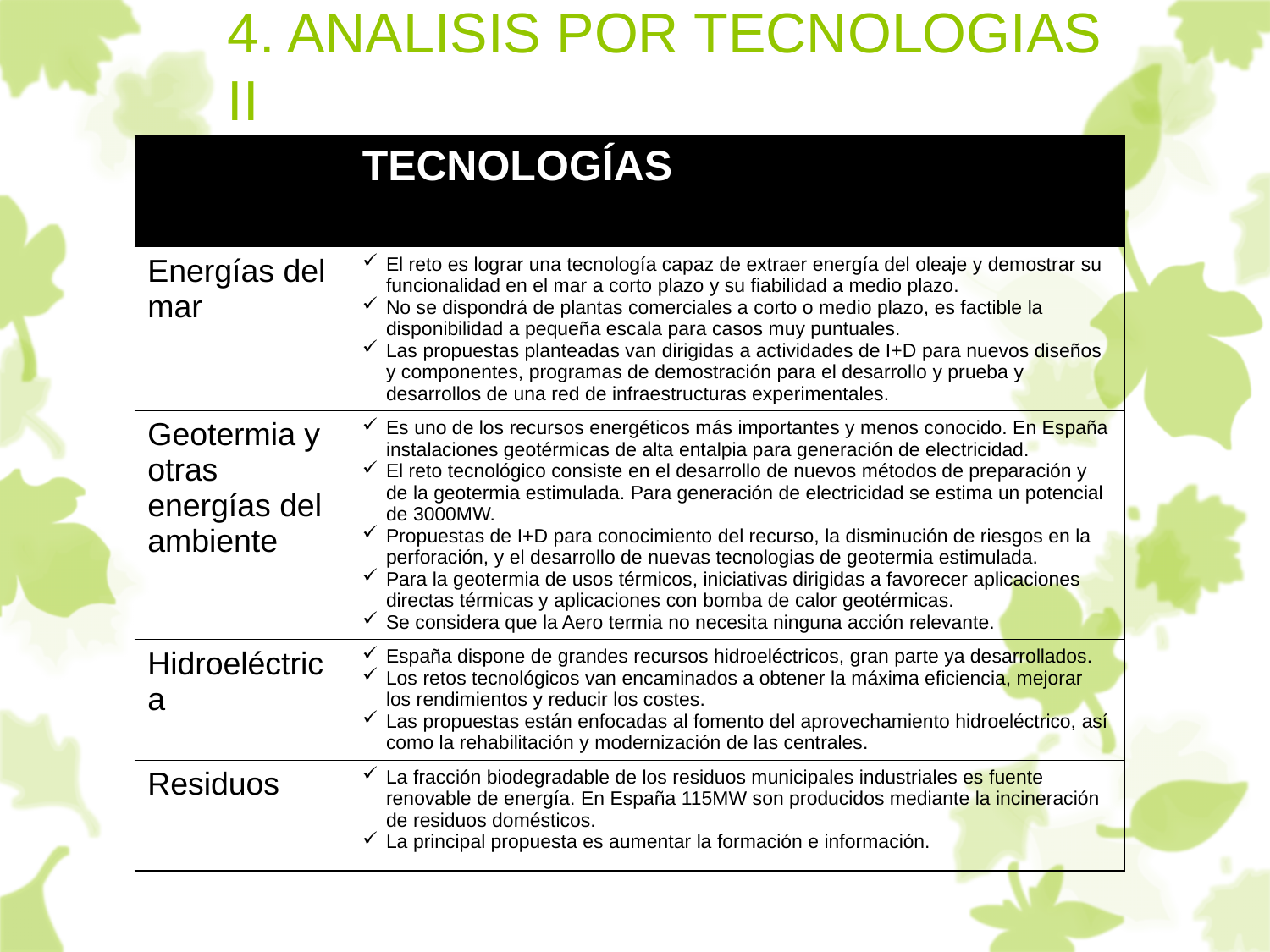

# 4. ANALISIS POR TECNOLOGIAS II
|  | TECNOLOGÍAS |
| --- | --- |
| Energías del mar | El reto es lograr una tecnología capaz de extraer energía del oleaje y demostrar su funcionalidad en el mar a corto plazo y su fiabilidad a medio plazo. No se dispondrá de plantas comerciales a corto o medio plazo, es factible la disponibilidad a pequeña escala para casos muy puntuales. Las propuestas planteadas van dirigidas a actividades de I+D para nuevos diseños y componentes, programas de demostración para el desarrollo y prueba y desarrollos de una red de infraestructuras experimentales. |
| Geotermia y otras energías del ambiente | Es uno de los recursos energéticos más importantes y menos conocido. En España instalaciones geotérmicas de alta entalpia para generación de electricidad. El reto tecnológico consiste en el desarrollo de nuevos métodos de preparación y de la geotermia estimulada. Para generación de electricidad se estima un potencial de 3000MW. Propuestas de I+D para conocimiento del recurso, la disminución de riesgos en la perforación, y el desarrollo de nuevas tecnologias de geotermia estimulada. Para la geotermia de usos térmicos, iniciativas dirigidas a favorecer aplicaciones directas térmicas y aplicaciones con bomba de calor geotérmicas. Se considera que la Aero termia no necesita ninguna acción relevante. |
| Hidroeléctrica | España dispone de grandes recursos hidroeléctricos, gran parte ya desarrollados. Los retos tecnológicos van encaminados a obtener la máxima eficiencia, mejorar los rendimientos y reducir los costes. Las propuestas están enfocadas al fomento del aprovechamiento hidroeléctrico, así como la rehabilitación y modernización de las centrales. |
| Residuos | La fracción biodegradable de los residuos municipales industriales es fuente renovable de energía. En España 115MW son producidos mediante la incineración de residuos domésticos. La principal propuesta es aumentar la formación e información. |